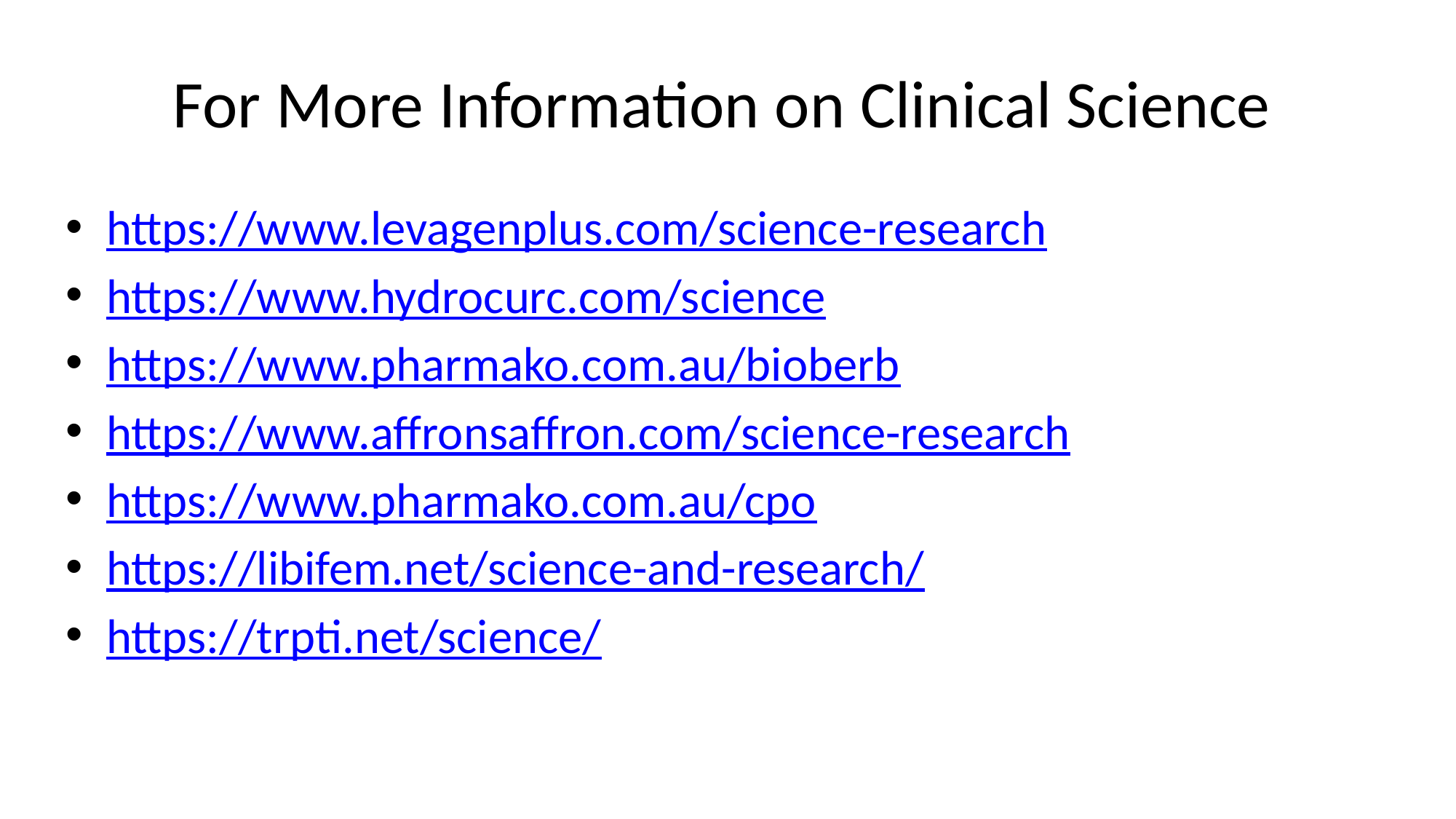

# For More Information on Clinical Science
https://www.levagenplus.com/science-research
https://www.hydrocurc.com/science
https://www.pharmako.com.au/bioberb
https://www.affronsaffron.com/science-research
https://www.pharmako.com.au/cpo
https://libifem.net/science-and-research/
https://trpti.net/science/